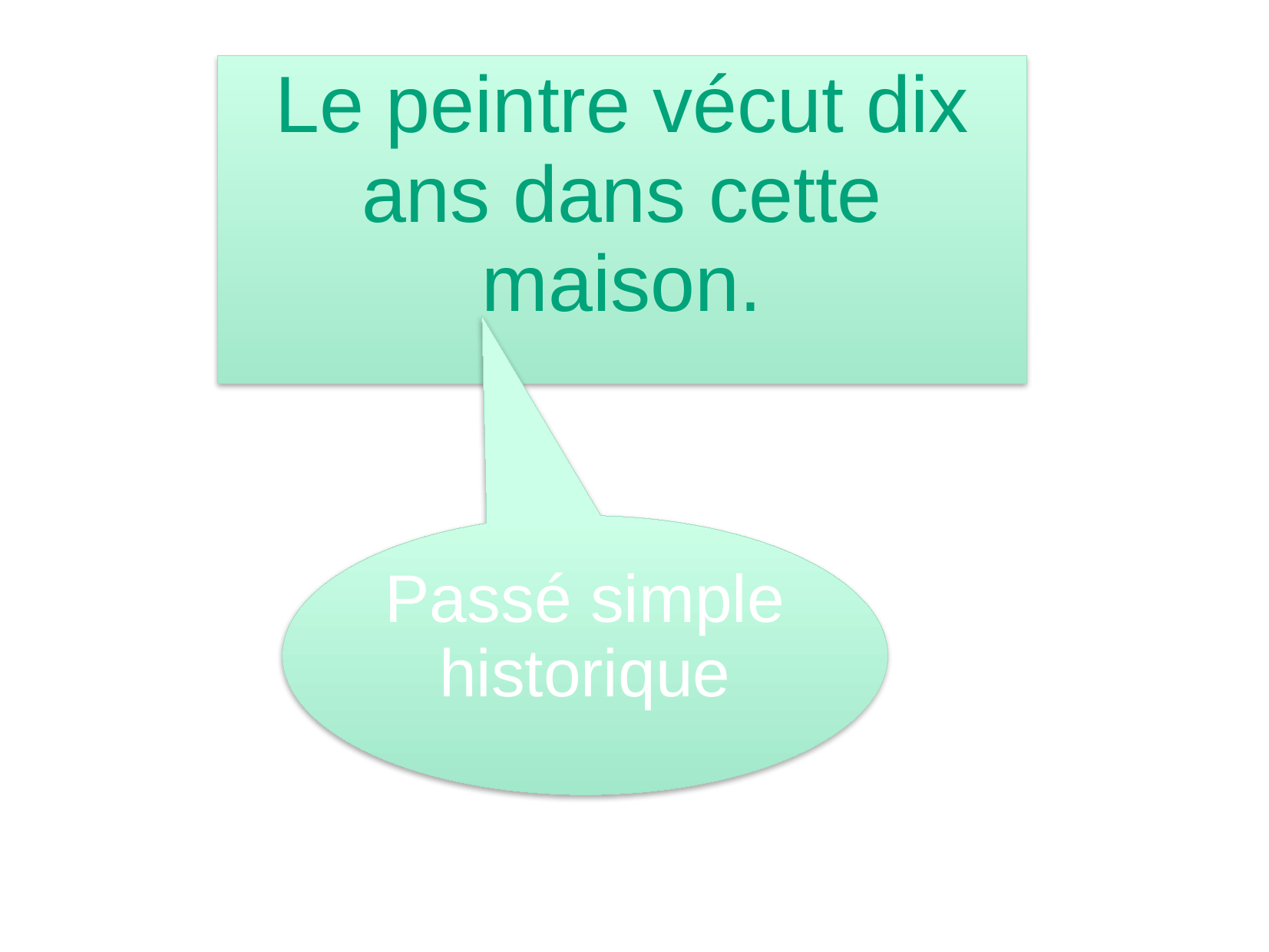

Le peintre vécut dix ans dans cette maison.
Passé simple historique
67